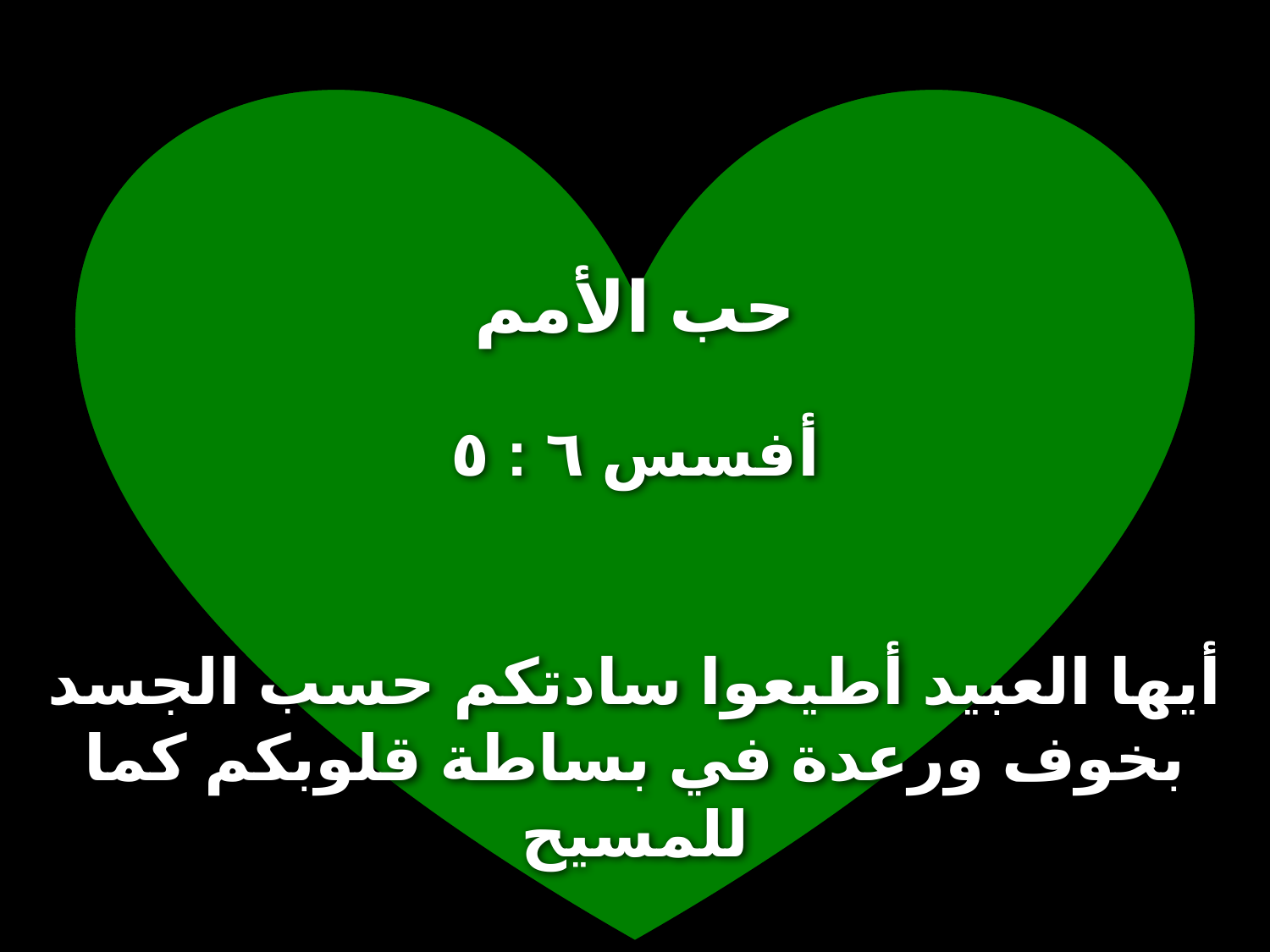

حب الأمم
# أفسس ٦ : ٥ أيها العبيد أطيعوا سادتكم حسب الجسد بخوف ورعدة في بساطة قلوبكم كما للمسيح